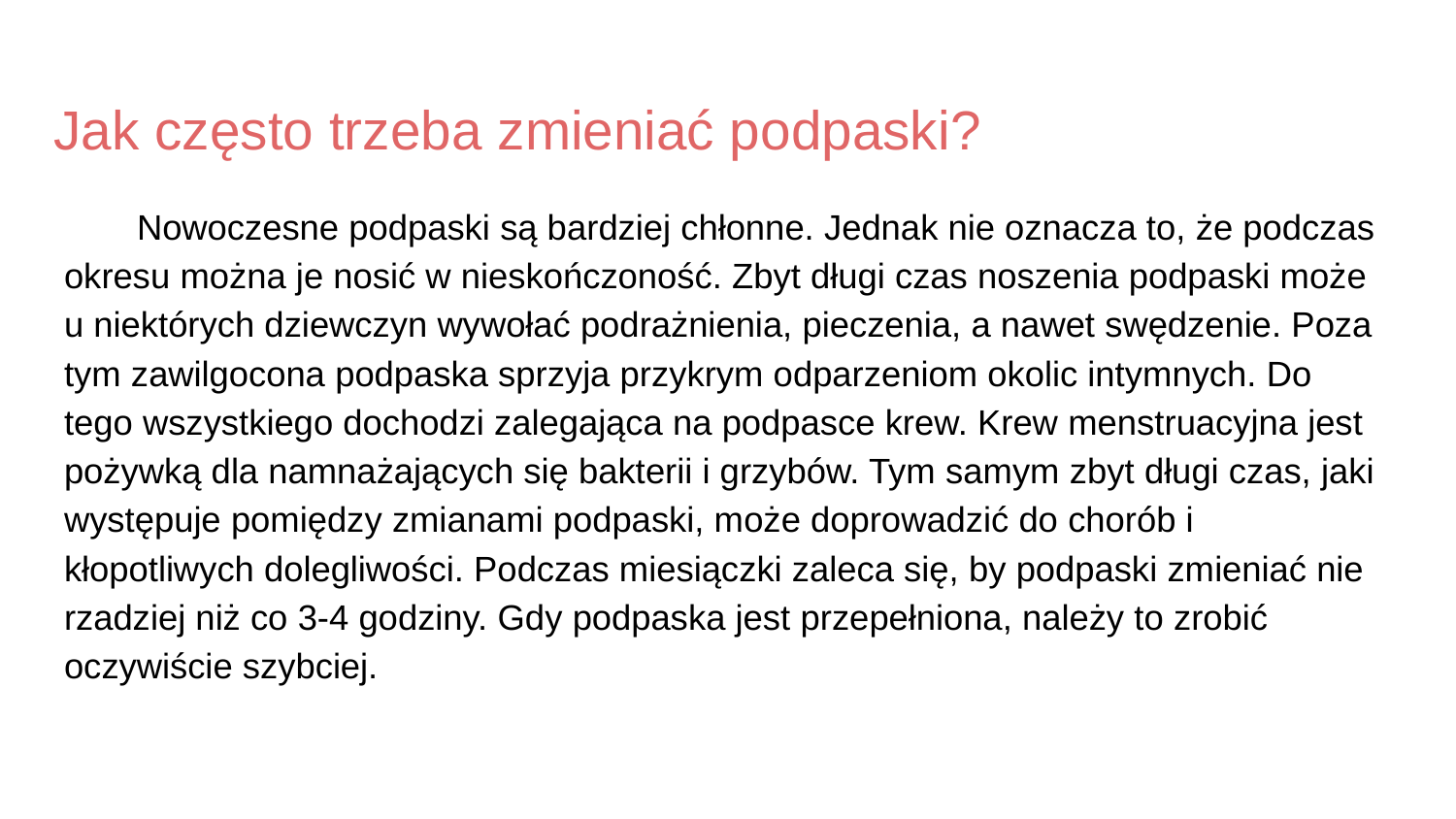

# Jak często trzeba zmieniać podpaski?
Nowoczesne podpaski są bardziej chłonne. Jednak nie oznacza to, że podczas okresu można je nosić w nieskończoność. Zbyt długi czas noszenia podpaski może u niektórych dziewczyn wywołać podrażnienia, pieczenia, a nawet swędzenie. Poza tym zawilgocona podpaska sprzyja przykrym odparzeniom okolic intymnych. Do tego wszystkiego dochodzi zalegająca na podpasce krew. Krew menstruacyjna jest pożywką dla namnażających się bakterii i grzybów. Tym samym zbyt długi czas, jaki występuje pomiędzy zmianami podpaski, może doprowadzić do chorób i kłopotliwych dolegliwości. Podczas miesiączki zaleca się, by podpaski zmieniać nie rzadziej niż co 3-4 godziny. Gdy podpaska jest przepełniona, należy to zrobić oczywiście szybciej.